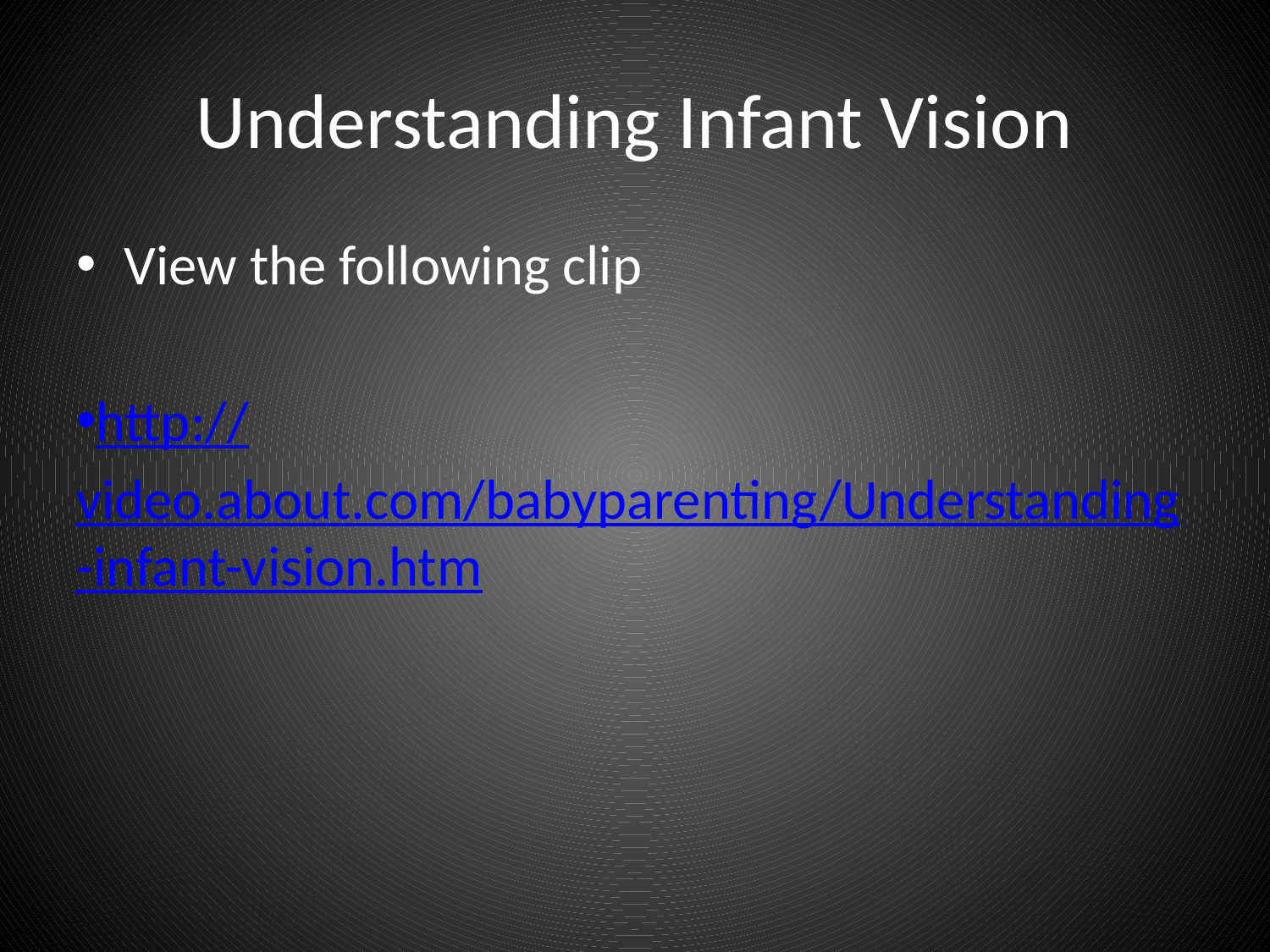

# Understanding Infant Vision
View the following clip

http://video.about.com/babyparenting/Understanding-infant-vision.htm